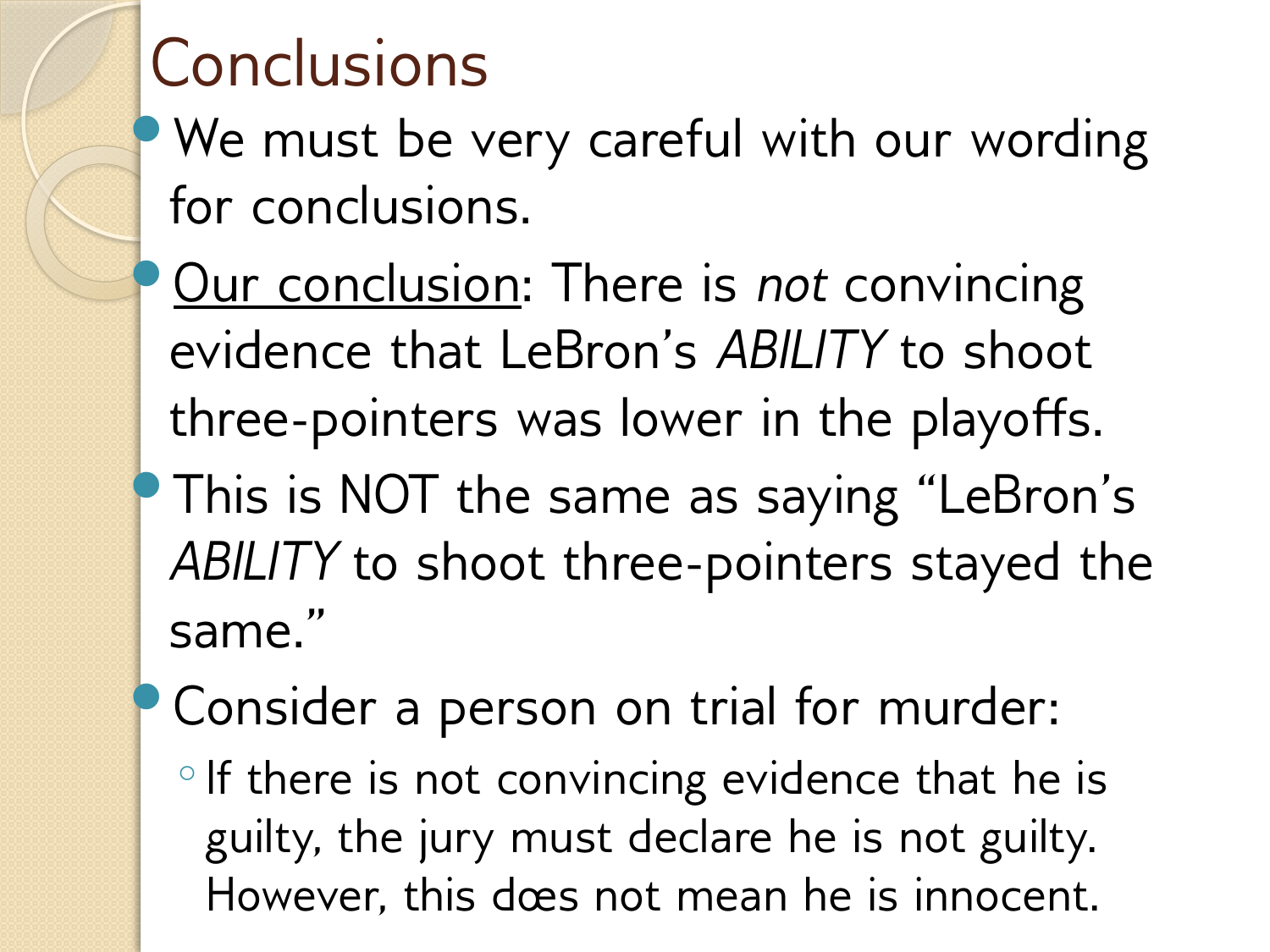

# Conclusions
We must be very careful with our wording for conclusions.
Our conclusion: There is not convincing evidence that LeBron’s ABILITY to shoot three-pointers was lower in the playoffs.
This is NOT the same as saying “LeBron’s ABILITY to shoot three-pointers stayed the same.”
Consider a person on trial for murder:
If there is not convincing evidence that he is guilty, the jury must declare he is not guilty.  However, this does not mean he is innocent.